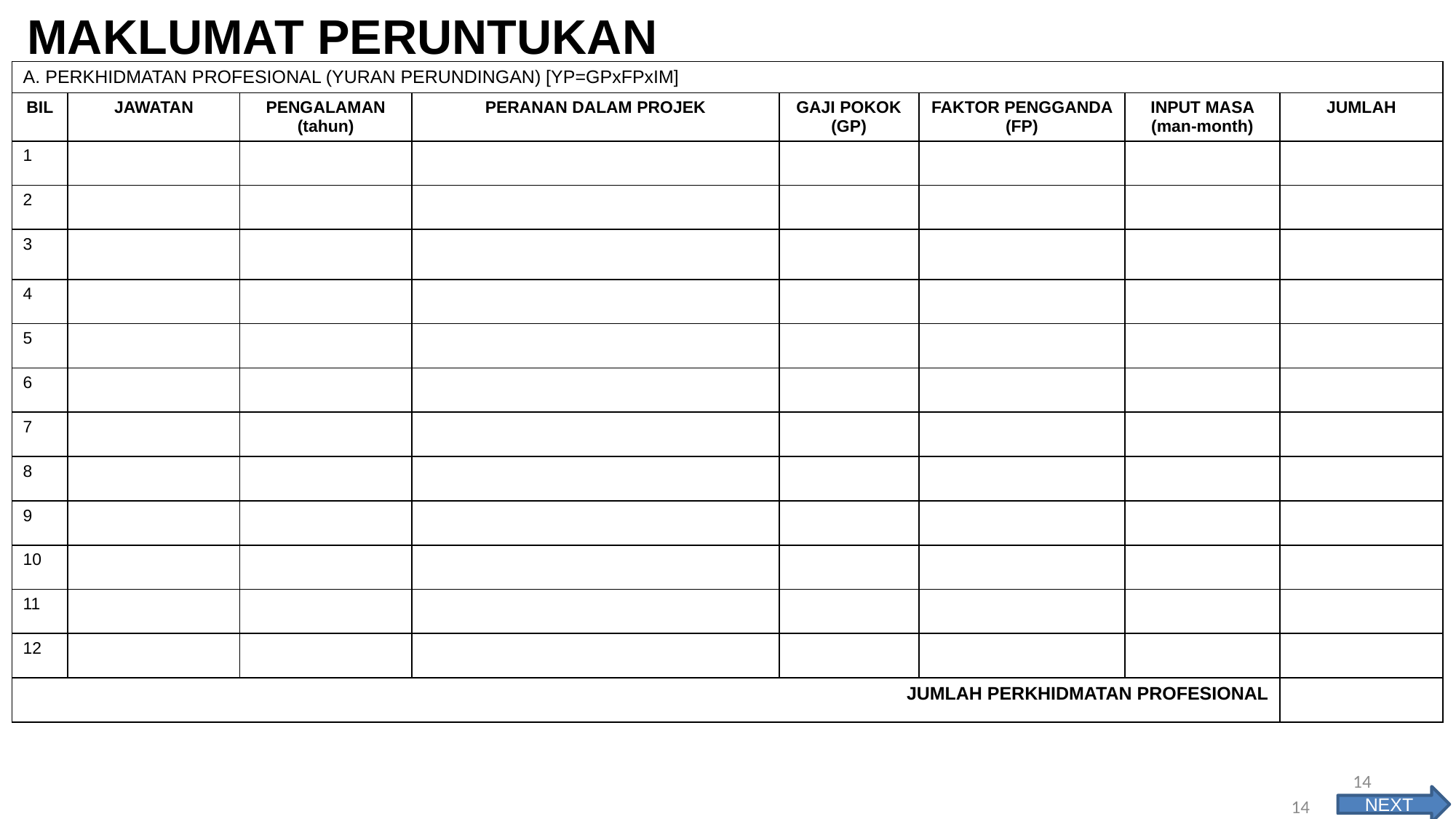

MAKLUMAT PERUNTUKAN
| A. PERKHIDMATAN PROFESIONAL (YURAN PERUNDINGAN) [YP=GPxFPxIM] |  |  |  |  |  |  |  |
| --- | --- | --- | --- | --- | --- | --- | --- |
| BIL | JAWATAN | PENGALAMAN (tahun) | PERANAN DALAM PROJEK | GAJI POKOK (GP) | FAKTOR PENGGANDA (FP) | INPUT MASA (man-month) | JUMLAH |
| 1 |  |  |  |  |  |  |  |
| 2 |  |  |  |  |  |  |  |
| 3 |  |  |  |  |  |  |  |
| 4 |  |  |  |  |  |  |  |
| 5 |  |  |  |  |  |  |  |
| 6 |  |  |  |  |  |  |  |
| 7 |  |  |  |  |  |  |  |
| 8 |  |  |  |  |  |  |  |
| 9 |  |  |  |  |  |  |  |
| 10 |  |  |  |  |  |  |  |
| 11 |  |  |  |  |  |  |  |
| 12 |  |  |  |  |  |  |  |
| JUMLAH PERKHIDMATAN PROFESIONAL |  |  |  |  |  |  |  |
14
NEXT
14